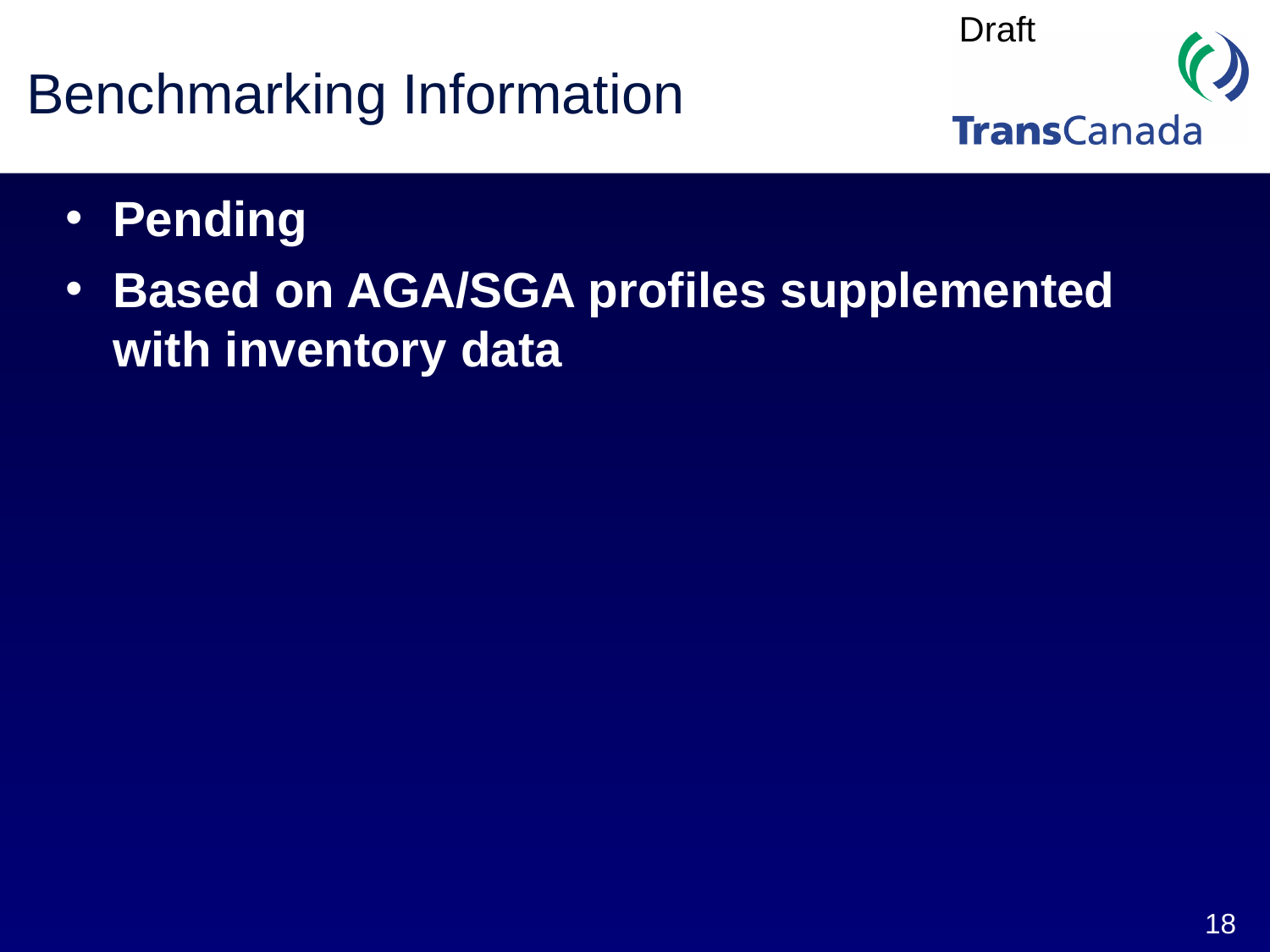

# Benchmarking Information
Pending
Based on AGA/SGA profiles supplemented with inventory data